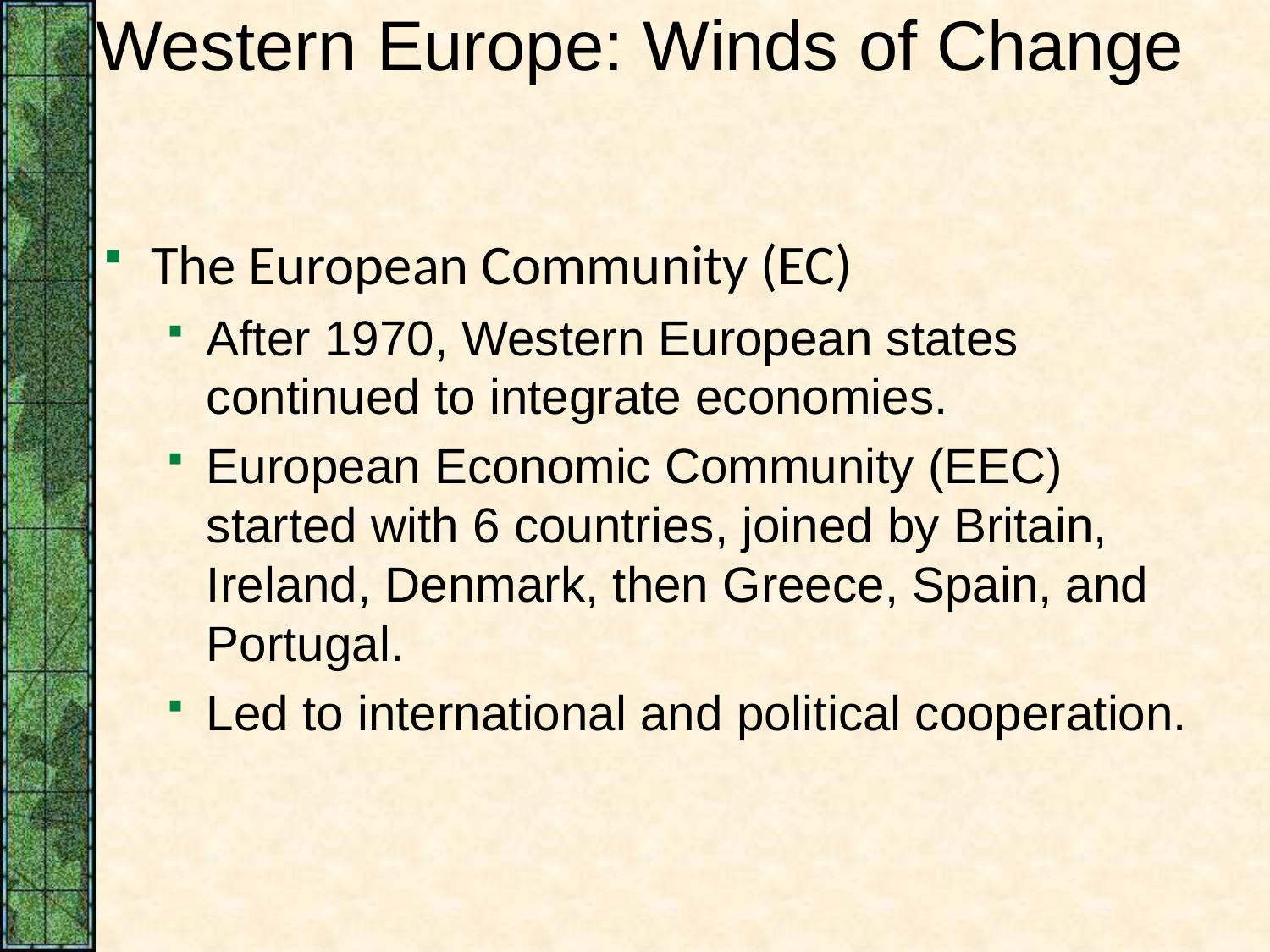

# Western Europe: Winds of Change
The European Community (EC)
After 1970, Western European states continued to integrate economies.
European Economic Community (EEC) started with 6 countries, joined by Britain, Ireland, Denmark, then Greece, Spain, and Portugal.
Led to international and political cooperation.